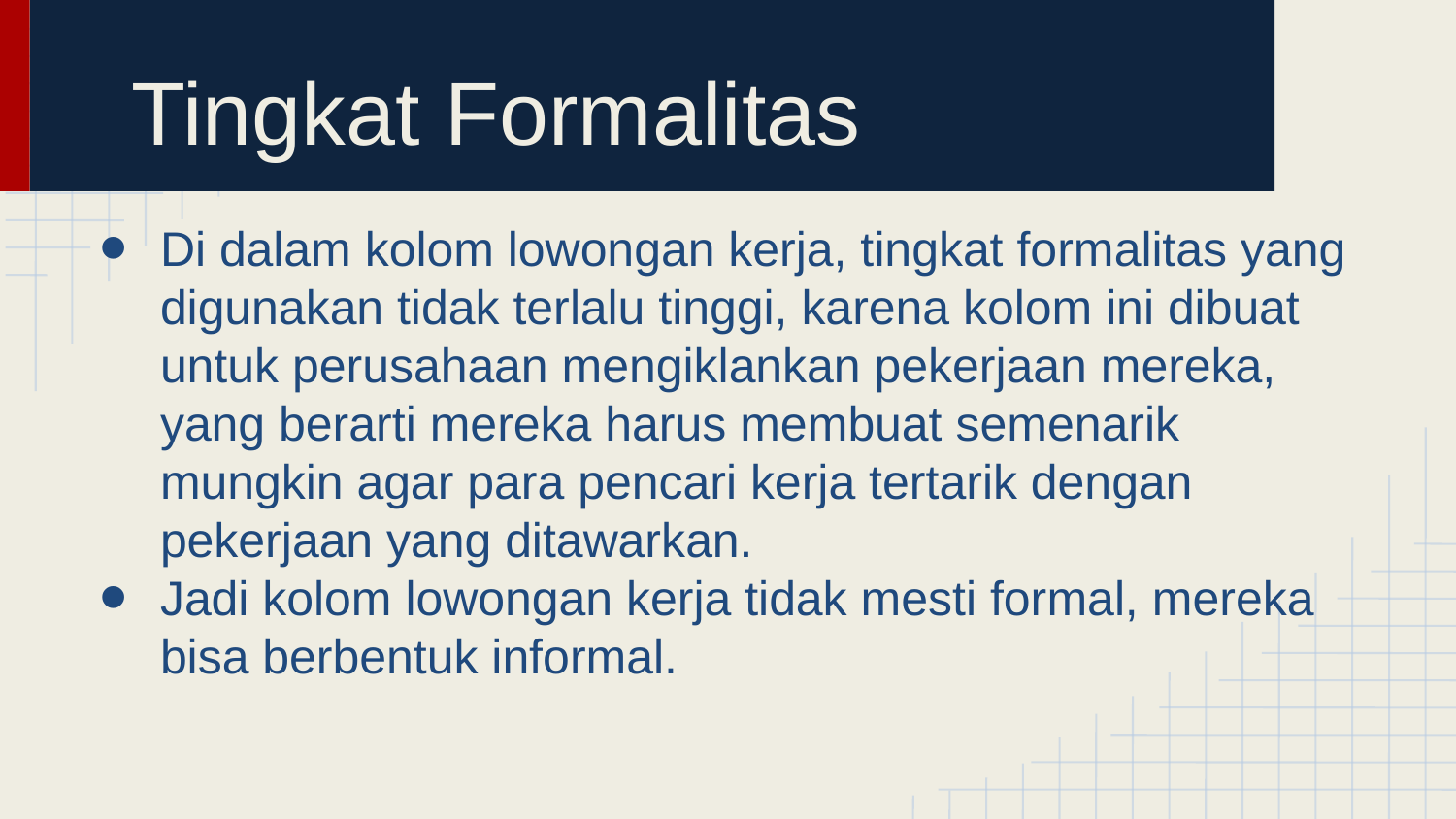

# Tingkat Formalitas
Di dalam kolom lowongan kerja, tingkat formalitas yang digunakan tidak terlalu tinggi, karena kolom ini dibuat untuk perusahaan mengiklankan pekerjaan mereka, yang berarti mereka harus membuat semenarik mungkin agar para pencari kerja tertarik dengan pekerjaan yang ditawarkan.
Jadi kolom lowongan kerja tidak mesti formal, mereka bisa berbentuk informal.